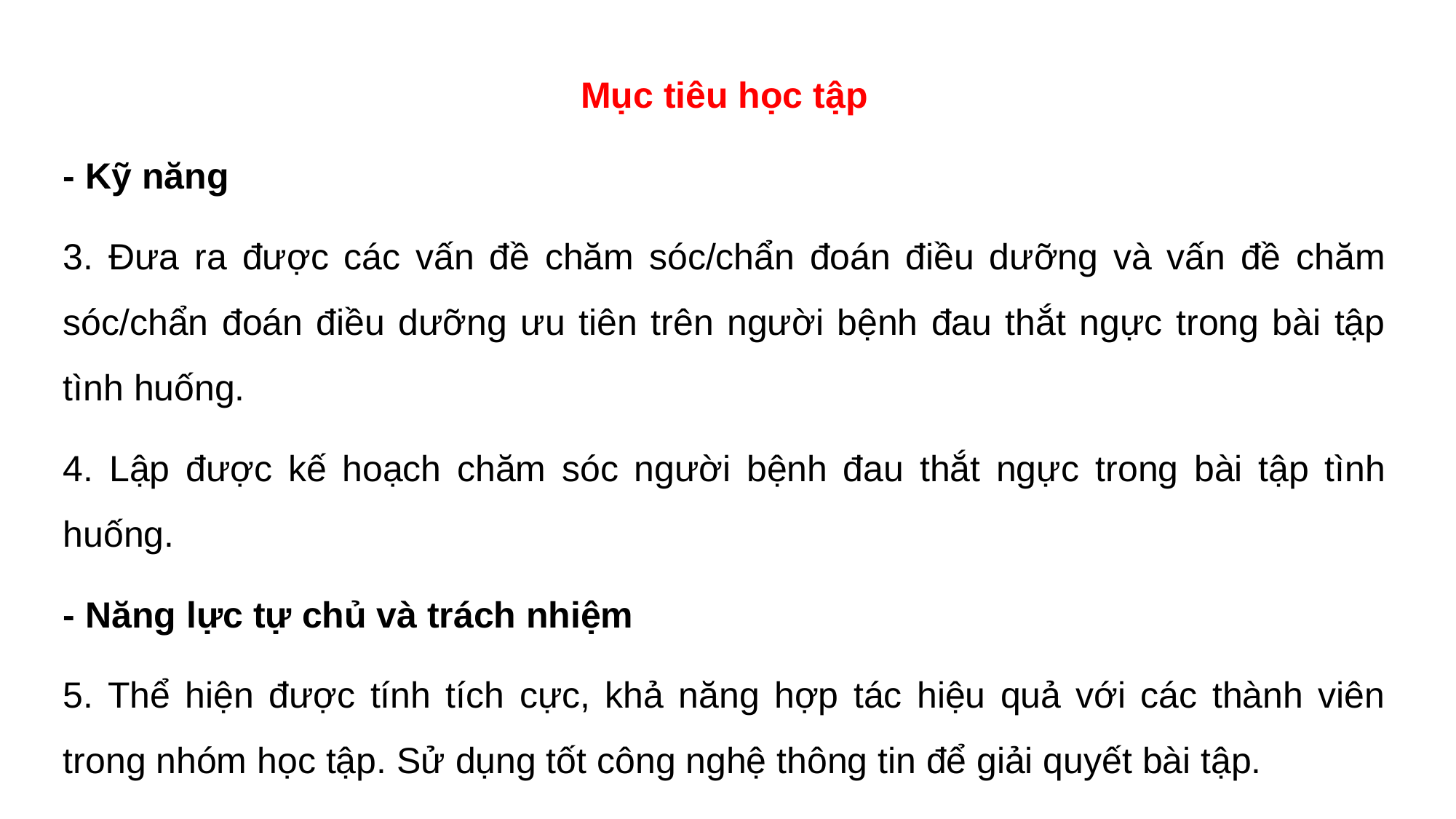

Mục tiêu học tập
- Kỹ năng
3. Đưa ra được các vấn đề chăm sóc/chẩn đoán điều dưỡng và vấn đề chăm sóc/chẩn đoán điều dưỡng ưu tiên trên người bệnh đau thắt ngực trong bài tập tình huống.
4. Lập được kế hoạch chăm sóc người bệnh đau thắt ngực trong bài tập tình huống.
- Năng lực tự chủ và trách nhiệm
5. Thể hiện được tính tích cực, khả năng hợp tác hiệu quả với các thành viên trong nhóm học tập. Sử dụng tốt công nghệ thông tin để giải quyết bài tập.